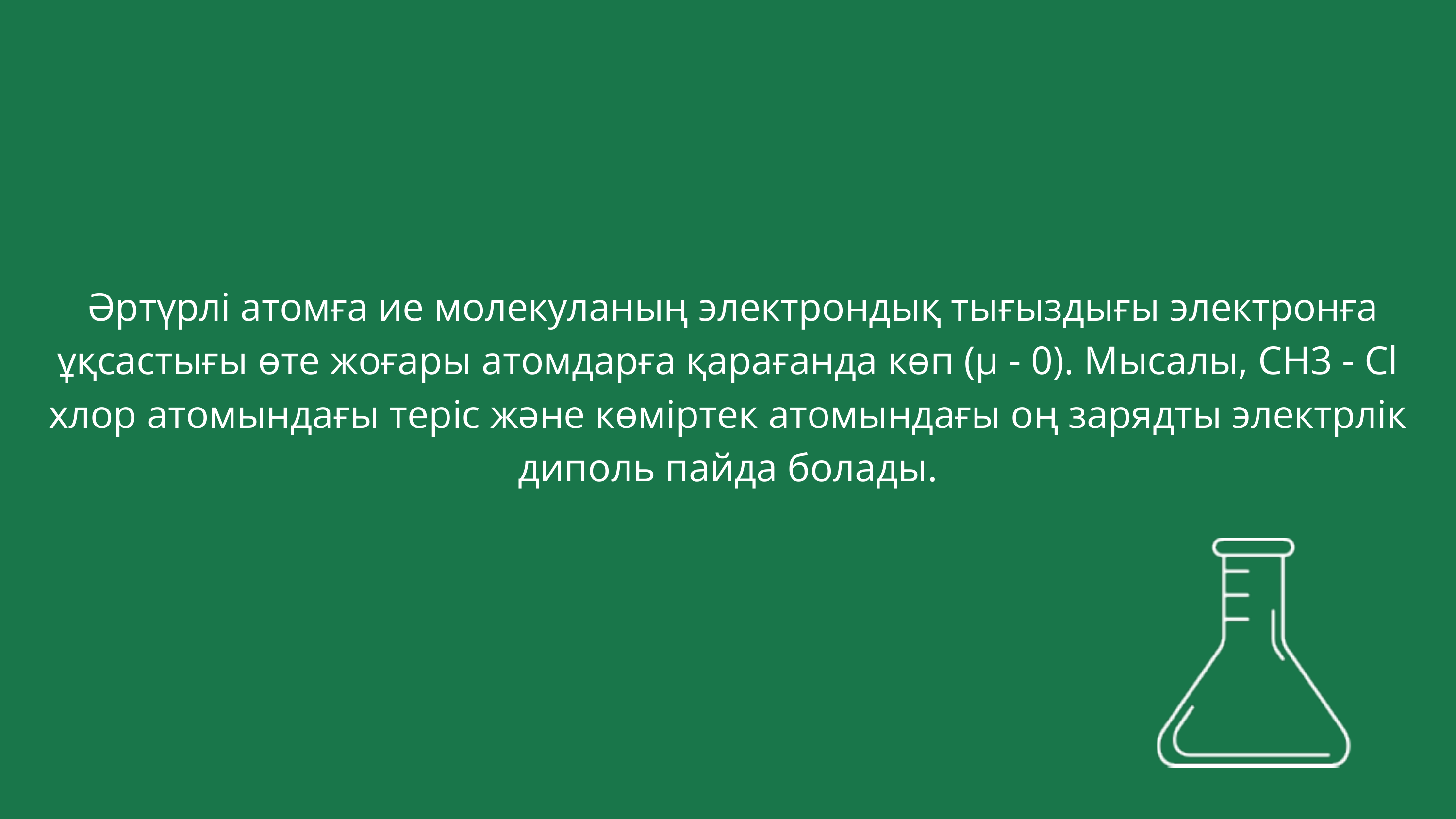

Әртүрлі атомға ие молекуланың электрондық тығыздығы электронға ұқсастығы өте жоғары атомдарға қарағанда көп (μ - 0). Мысалы, СН3 - Cl хлор атомындағы теріс және көміртек атомындағы оң зарядты электрлік диполь пайда болады.